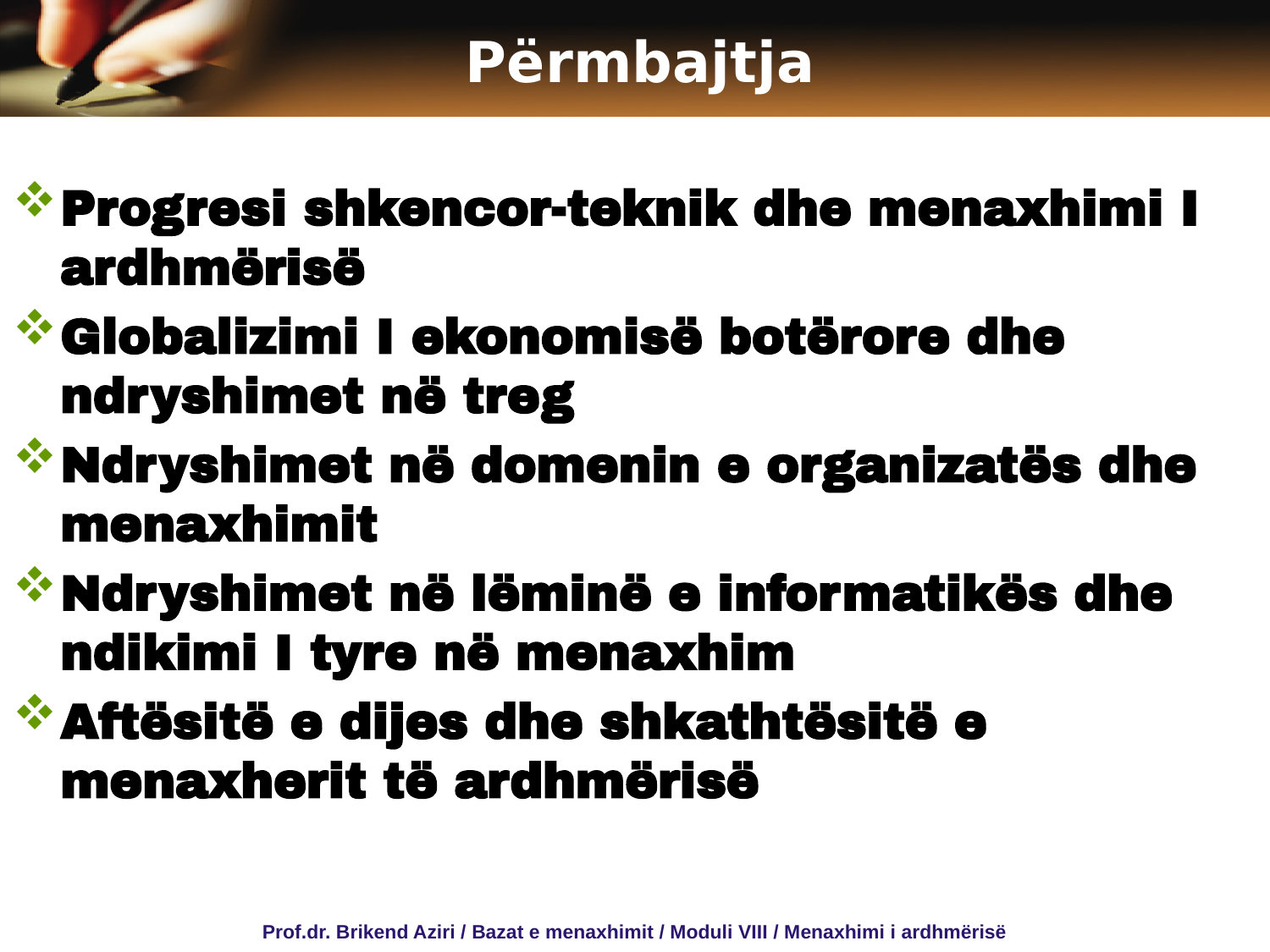

# Përmbajtja
Progresi shkencor-teknik dhe menaxhimi I ardhmërisë
Globalizimi I ekonomisë botërore dhe ndryshimet në treg
Ndryshimet në domenin e organizatës dhe menaxhimit
Ndryshimet në lëminë e informatikës dhe ndikimi I tyre në menaxhim
Aftësitë e dijes dhe shkathtësitë e menaxherit të ardhmërisë